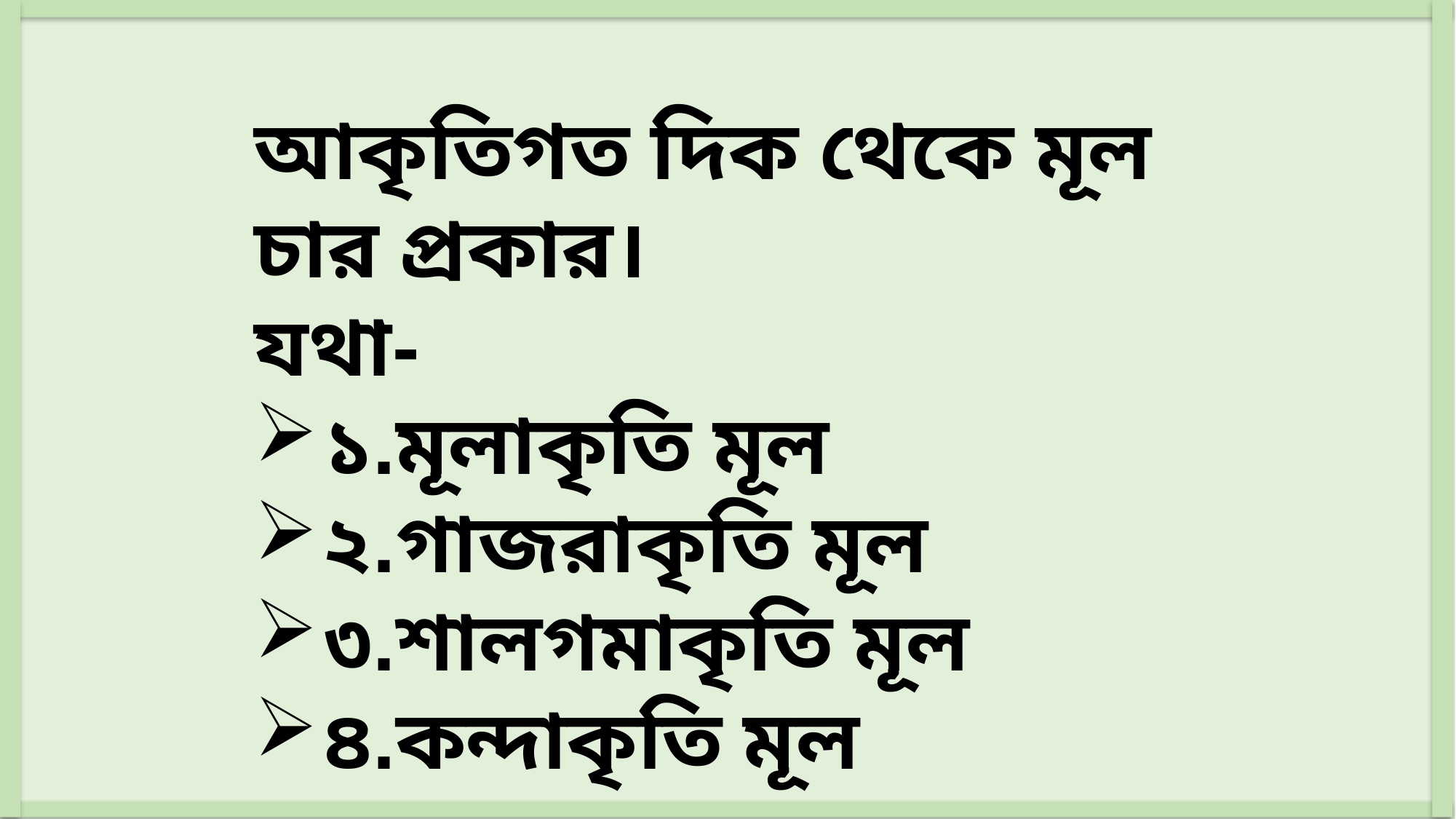

আকৃতিগত দিক থেকে মূল চার প্রকার।
যথা-
১.মূলাকৃতি মূল
২.গাজরাকৃতি মূল
৩.শালগমাকৃতি মূল
৪.কন্দাকৃতি মূল